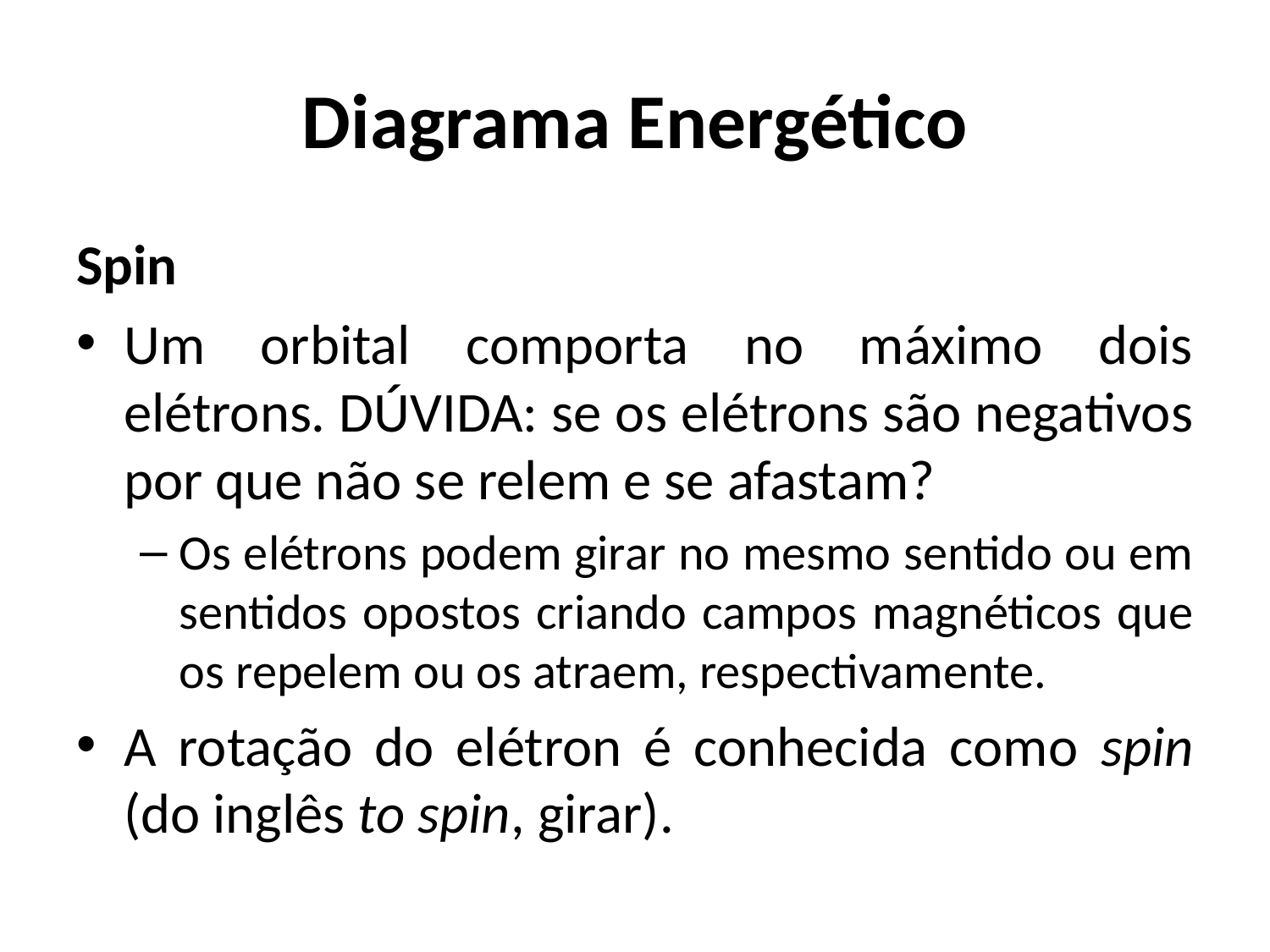

# Diagrama Energético
Spin
Um orbital comporta no máximo dois elétrons. DÚVIDA: se os elétrons são negativos por que não se relem e se afastam?
Os elétrons podem girar no mesmo sentido ou em sentidos opostos criando campos magnéticos que os repelem ou os atraem, respectivamente.
A rotação do elétron é conhecida como spin (do inglês to spin, girar).